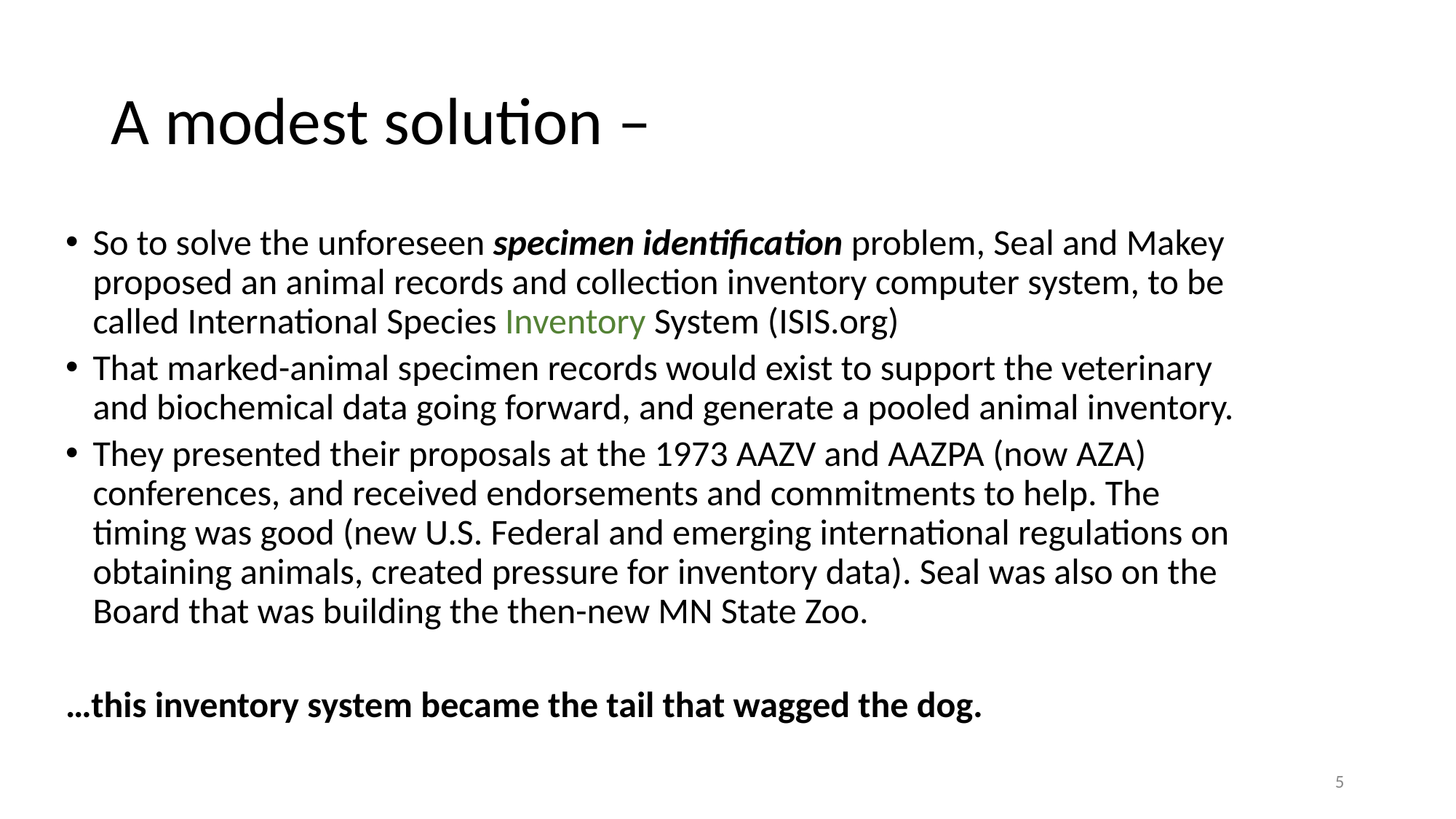

# A modest solution –
So to solve the unforeseen specimen identification problem, Seal and Makey proposed an animal records and collection inventory computer system, to be called International Species Inventory System (ISIS.org)
That marked-animal specimen records would exist to support the veterinary and biochemical data going forward, and generate a pooled animal inventory.
They presented their proposals at the 1973 AAZV and AAZPA (now AZA) conferences, and received endorsements and commitments to help. The timing was good (new U.S. Federal and emerging international regulations on obtaining animals, created pressure for inventory data). Seal was also on the Board that was building the then-new MN State Zoo.

…this inventory system became the tail that wagged the dog.
5